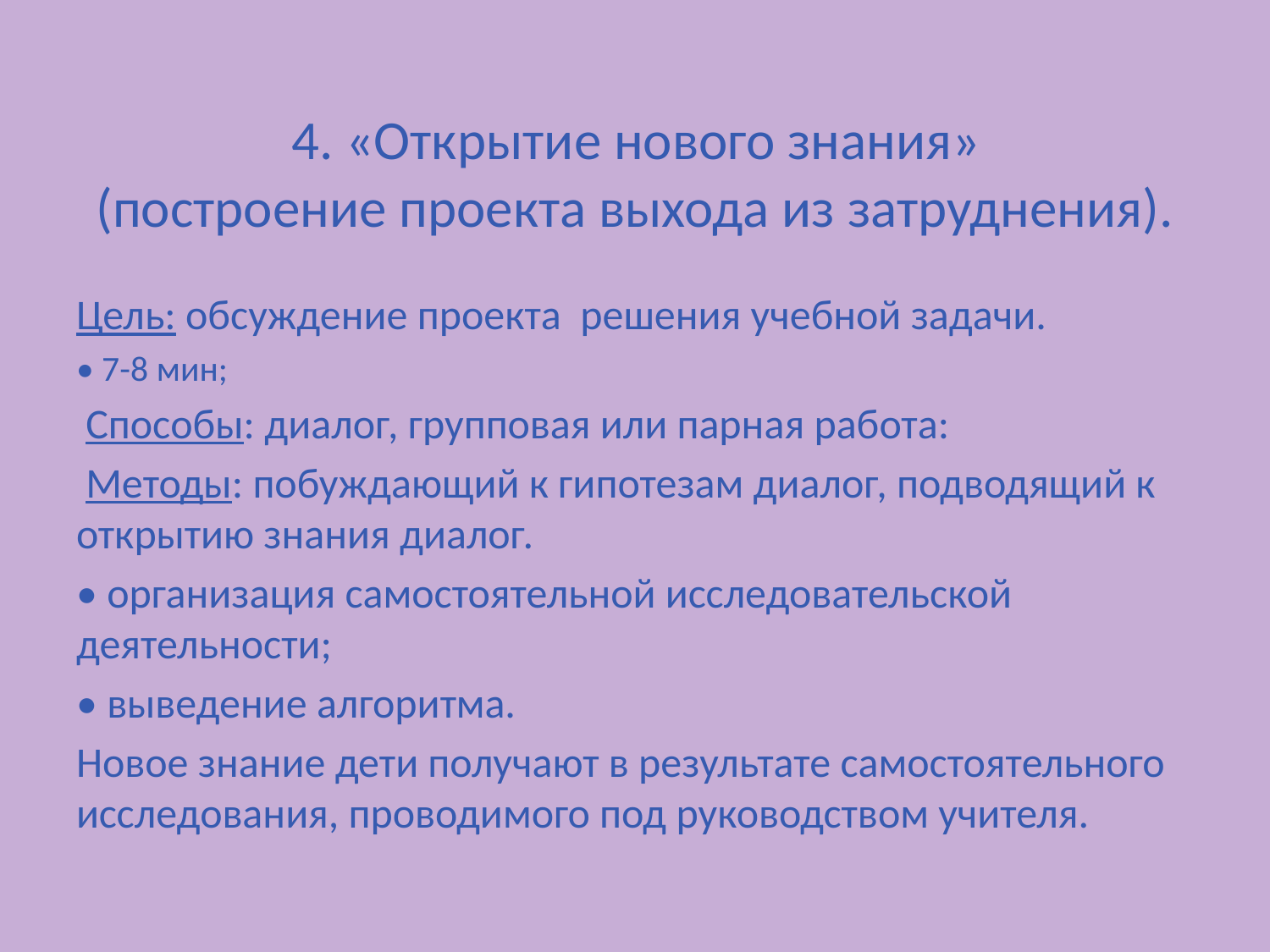

# 4. «Открытие нового знания» (построение проекта выхода из затруднения).

Цель: обсуждение проекта  решения учебной задачи.
• 7-8 мин;
 Способы: диалог, групповая или парная работа:
 Методы: побуждающий к гипотезам диалог, подводящий к открытию знания диалог.
• организация самостоятельной исследовательской деятельности;
• выведение алгоритма.
Новое знание дети получают в результате самостоятельного исследования, проводимого под руководством учителя.